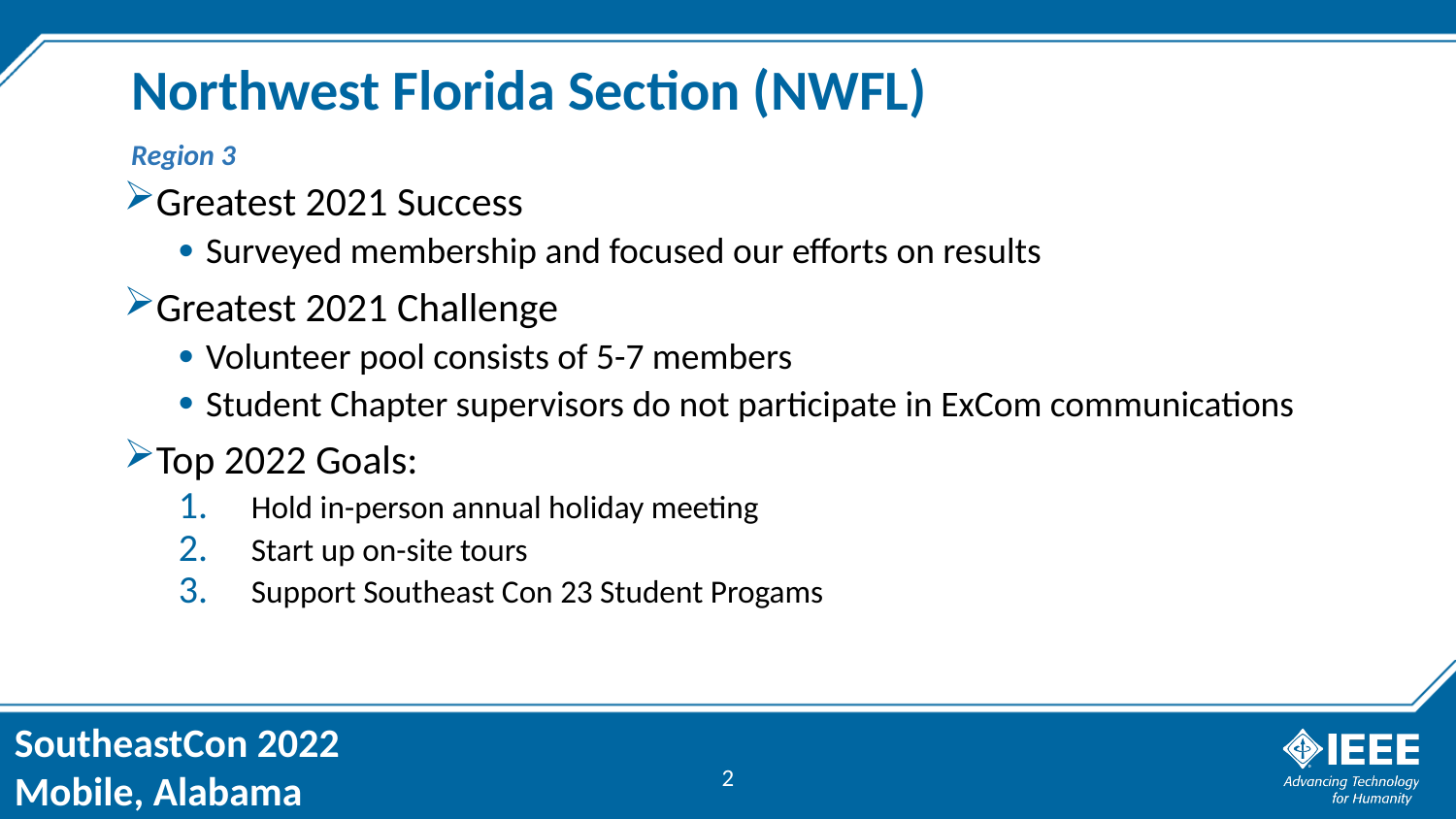

# Northwest Florida Section (NWFL)
Region 3
Greatest 2021 Success
Surveyed membership and focused our efforts on results
Greatest 2021 Challenge
Volunteer pool consists of 5-7 members
Student Chapter supervisors do not participate in ExCom communications
Top 2022 Goals:
Hold in-person annual holiday meeting
Start up on-site tours
Support Southeast Con 23 Student Progams

2